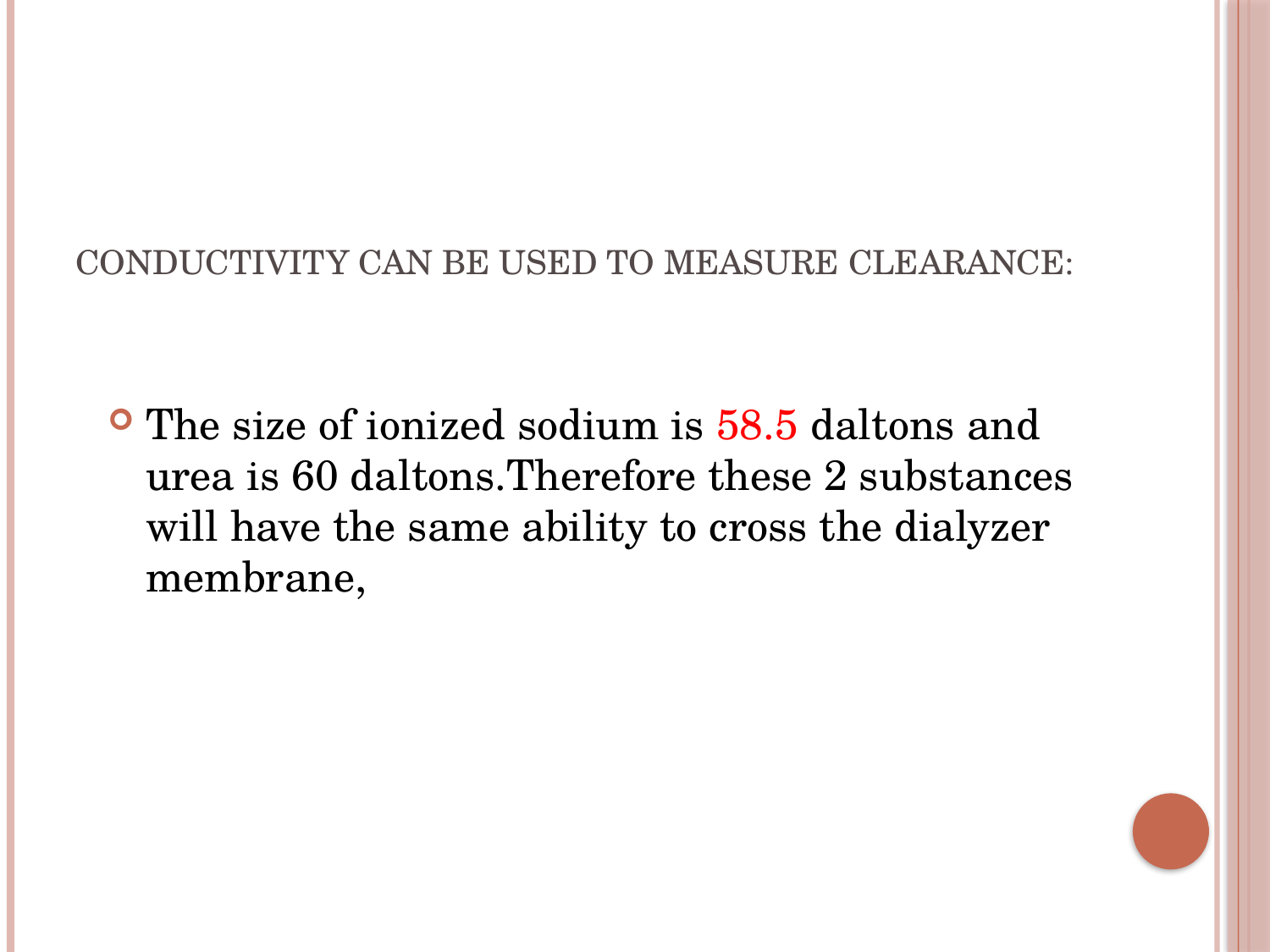

# Conductivity can be used to measure clearance:
The size of ionized sodium is 58.5 daltons and urea is 60 daltons.Therefore these 2 substances will have the same ability to cross the dialyzer membrane,